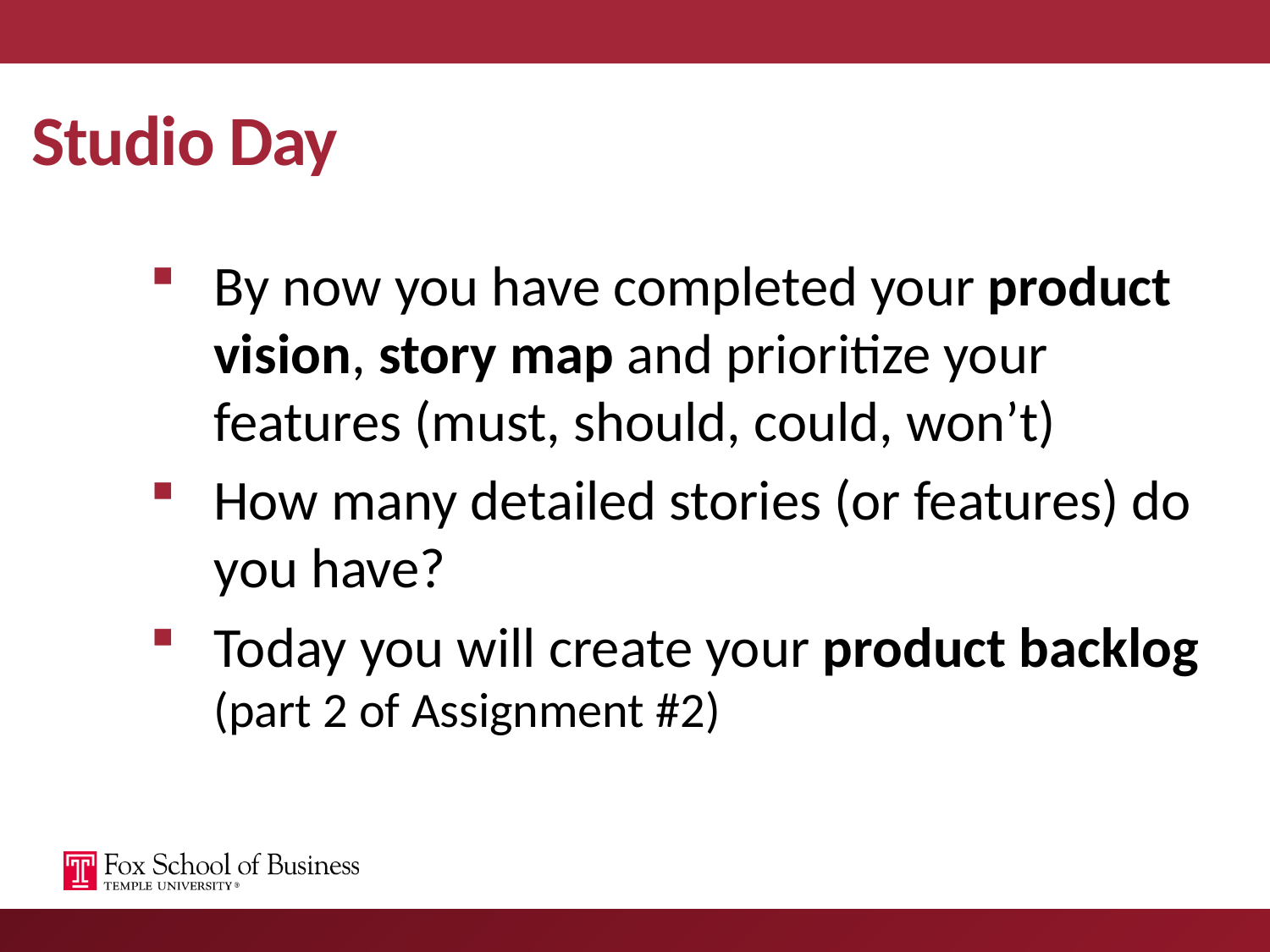

# Studio Day
By now you have completed your product vision, story map and prioritize your features (must, should, could, won’t)
How many detailed stories (or features) do you have?
Today you will create your product backlog (part 2 of Assignment #2)